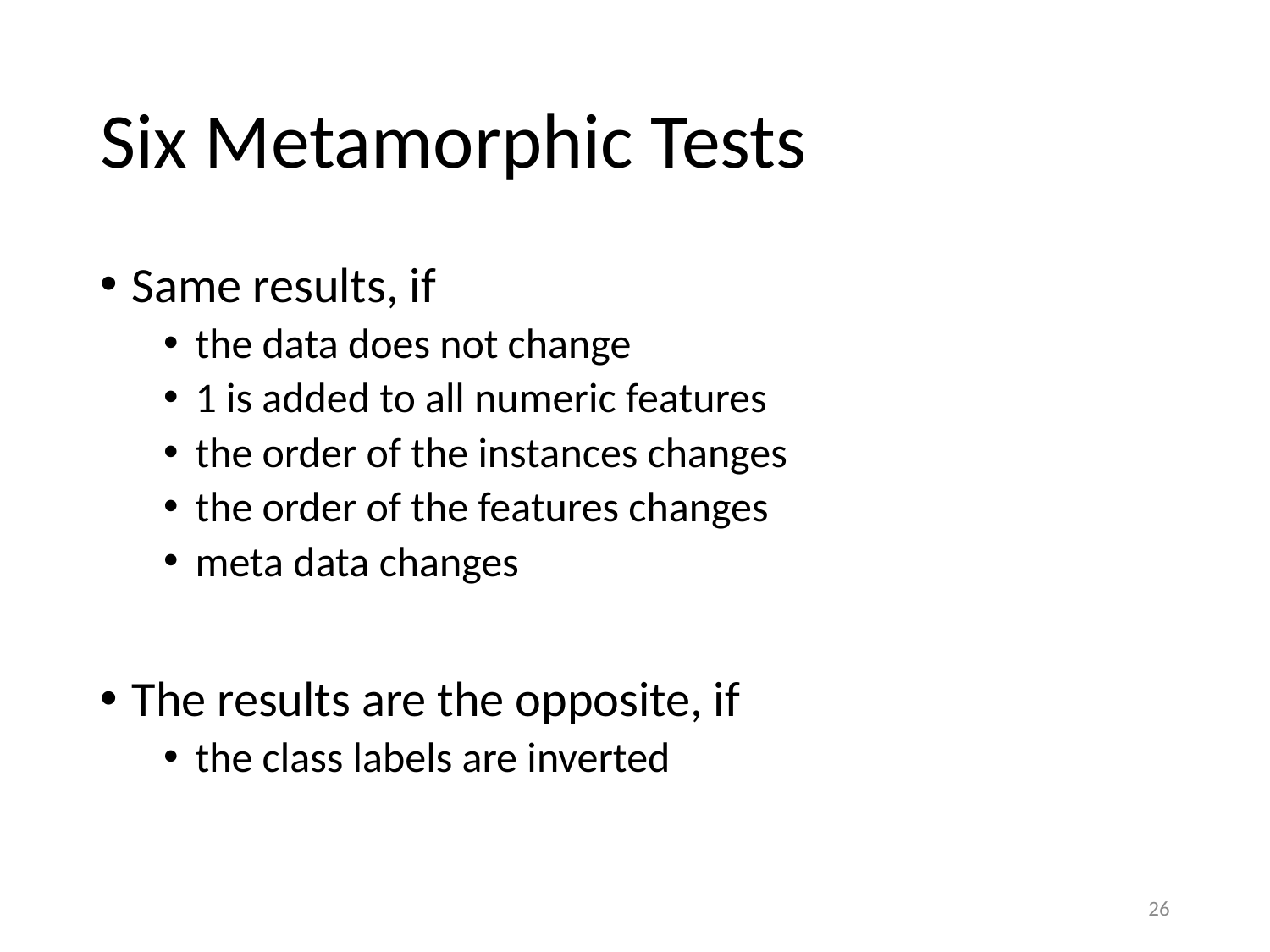

# Six Metamorphic Tests
Same results, if
the data does not change
1 is added to all numeric features
the order of the instances changes
the order of the features changes
meta data changes

The results are the opposite, if
the class labels are inverted
26